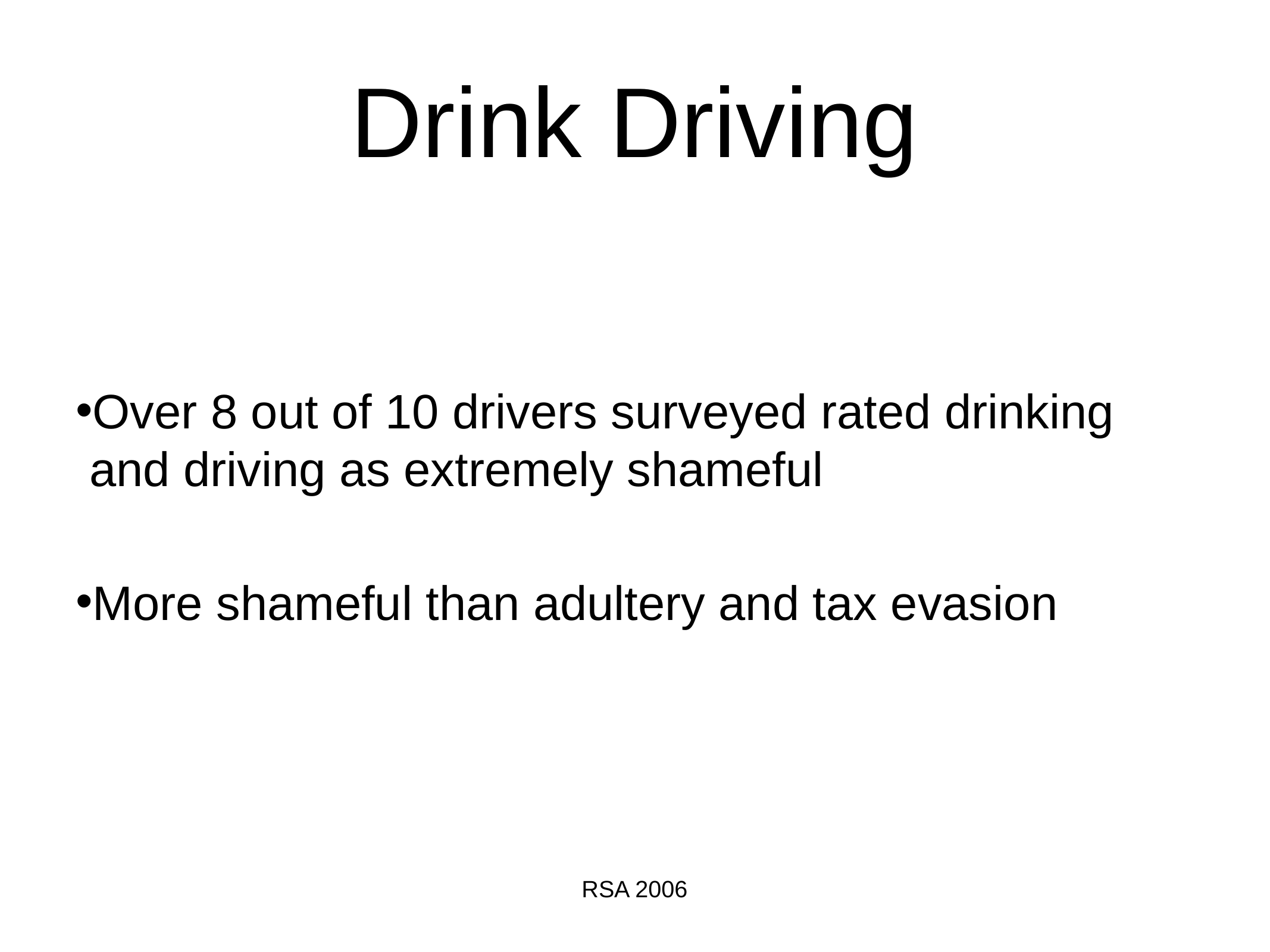

# Drink Driving

Over 8 out of 10 drivers surveyed rated drinking and driving as extremely shameful

More shameful than adultery and tax evasion
RSA 2006